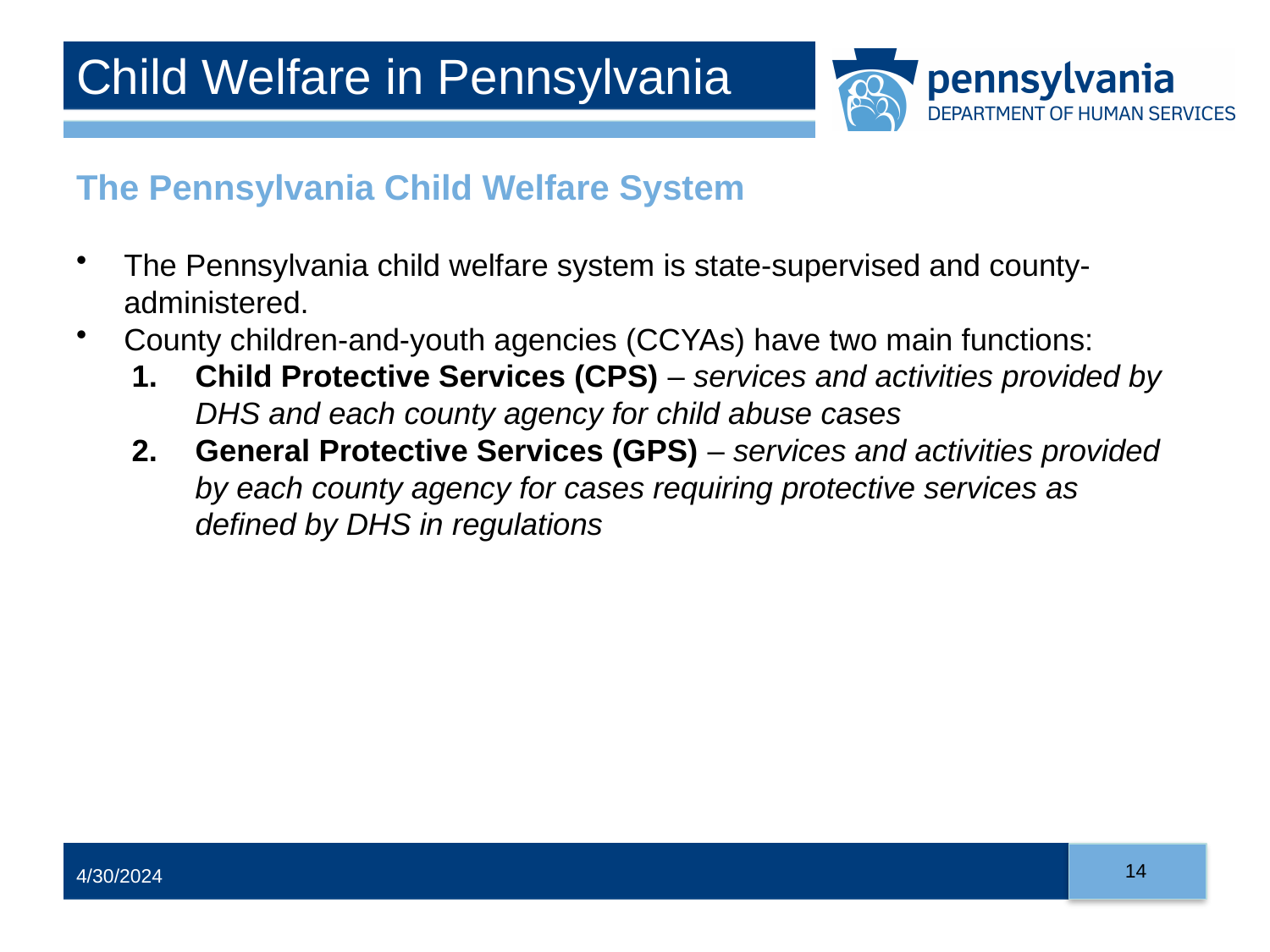

# Child Welfare in Pennsylvania
The Pennsylvania Child Welfare System

The Pennsylvania child welfare system is state-supervised and county-administered.
County children-and-youth agencies (CCYAs) have two main functions:
Child Protective Services (CPS) – services and activities provided by DHS and each county agency for child abuse cases
General Protective Services (GPS) – services and activities provided by each county agency for cases requiring protective services as defined by DHS in regulations

14